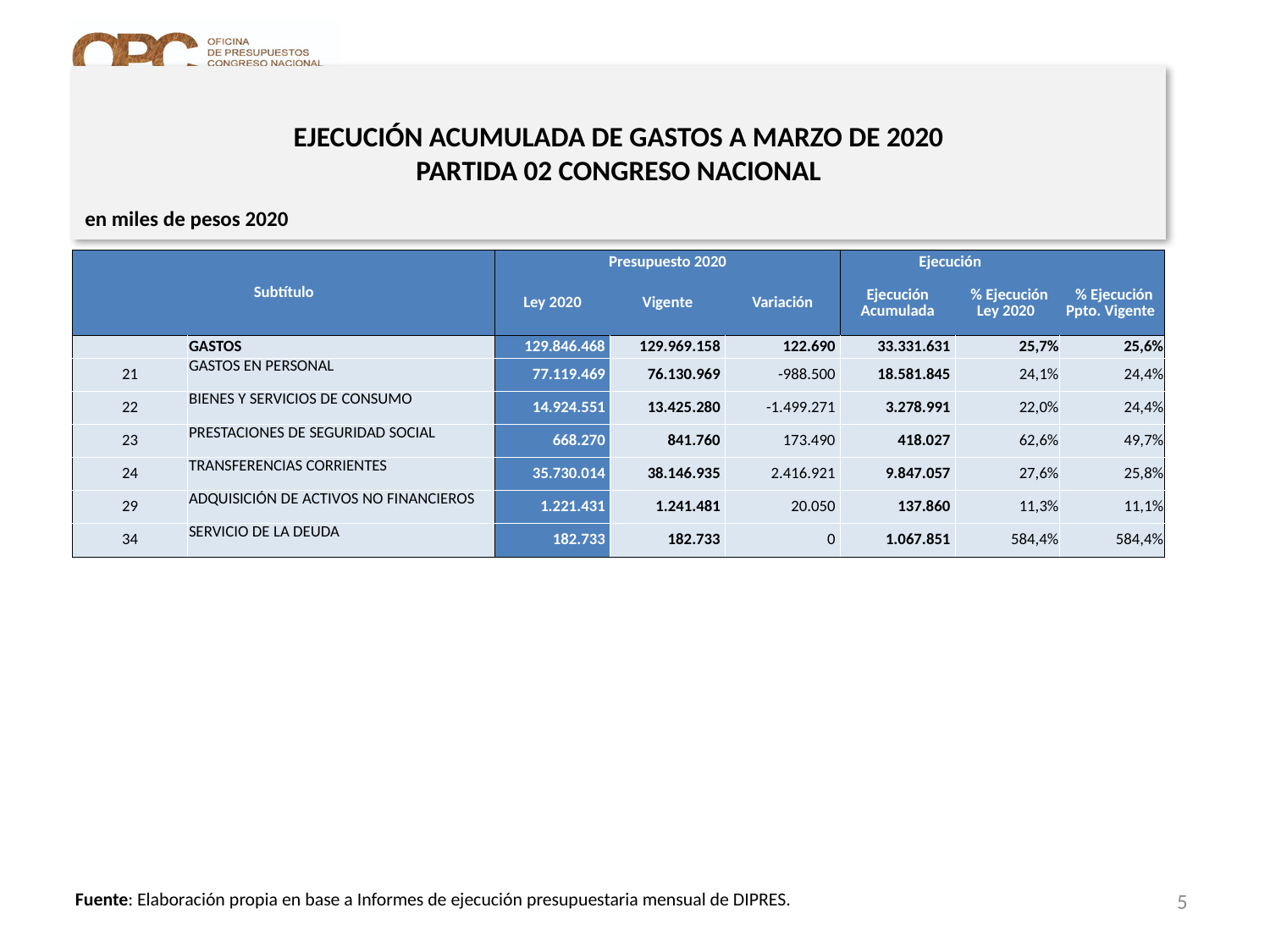

# EJECUCIÓN ACUMULADA DE GASTOS A MARZO DE 2020 PARTIDA 02 CONGRESO NACIONAL
en miles de pesos 2020
| Subtítulo |  | Presupuesto 2020 |  |  | Ejecución |  |  |
| --- | --- | --- | --- | --- | --- | --- | --- |
|  |  | Ley 2020 | Vigente | Variación | Ejecución Acumulada | % Ejecución Ley 2020 | % Ejecución Ppto. Vigente |
|  | GASTOS | 129.846.468 | 129.969.158 | 122.690 | 33.331.631 | 25,7% | 25,6% |
| 21 | GASTOS EN PERSONAL | 77.119.469 | 76.130.969 | -988.500 | 18.581.845 | 24,1% | 24,4% |
| 22 | BIENES Y SERVICIOS DE CONSUMO | 14.924.551 | 13.425.280 | -1.499.271 | 3.278.991 | 22,0% | 24,4% |
| 23 | PRESTACIONES DE SEGURIDAD SOCIAL | 668.270 | 841.760 | 173.490 | 418.027 | 62,6% | 49,7% |
| 24 | TRANSFERENCIAS CORRIENTES | 35.730.014 | 38.146.935 | 2.416.921 | 9.847.057 | 27,6% | 25,8% |
| 29 | ADQUISICIÓN DE ACTIVOS NO FINANCIEROS | 1.221.431 | 1.241.481 | 20.050 | 137.860 | 11,3% | 11,1% |
| 34 | SERVICIO DE LA DEUDA | 182.733 | 182.733 | 0 | 1.067.851 | 584,4% | 584,4% |
5
Fuente: Elaboración propia en base a Informes de ejecución presupuestaria mensual de DIPRES.